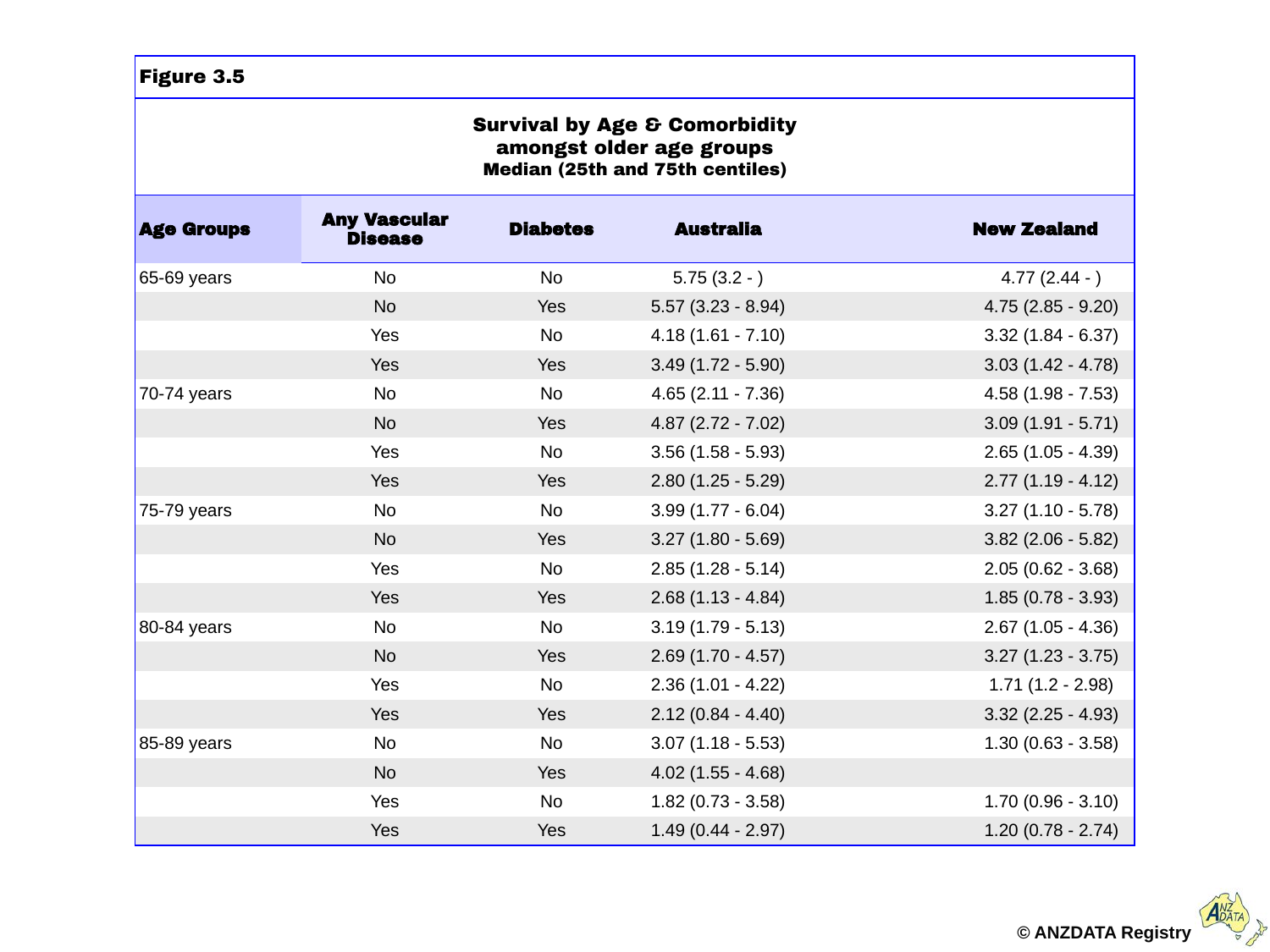

| Figure 3.5 |  |  |  |  |  |
| --- | --- | --- | --- | --- | --- |
| Survival by Age & Comorbidity amongst older age groups Median (25th and 75th centiles) |  |  |  |  |  |
| Age Groups | Any Vascular Disease | Diabetes | Australia |  | New Zealand |
| 65-69 years | No | No | 5.75 (3.2 - ) |  | 4.77 (2.44 - ) |
|  | No | Yes | 5.57 (3.23 - 8.94) |  | 4.75 (2.85 - 9.20) |
|  | Yes | No | 4.18 (1.61 - 7.10) |  | 3.32 (1.84 - 6.37) |
|  | Yes | Yes | 3.49 (1.72 - 5.90) |  | 3.03 (1.42 - 4.78) |
| 70-74 years | No | No | 4.65 (2.11 - 7.36) |  | 4.58 (1.98 - 7.53) |
|  | No | Yes | 4.87 (2.72 - 7.02) |  | 3.09 (1.91 - 5.71) |
|  | Yes | No | 3.56 (1.58 - 5.93) |  | 2.65 (1.05 - 4.39) |
|  | Yes | Yes | 2.80 (1.25 - 5.29) |  | 2.77 (1.19 - 4.12) |
| 75-79 years | No | No | 3.99 (1.77 - 6.04) |  | 3.27 (1.10 - 5.78) |
|  | No | Yes | 3.27 (1.80 - 5.69) |  | 3.82 (2.06 - 5.82) |
|  | Yes | No | 2.85 (1.28 - 5.14) |  | 2.05 (0.62 - 3.68) |
|  | Yes | Yes | 2.68 (1.13 - 4.84) |  | 1.85 (0.78 - 3.93) |
| 80-84 years | No | No | 3.19 (1.79 - 5.13) |  | 2.67 (1.05 - 4.36) |
|  | No | Yes | 2.69 (1.70 - 4.57) |  | 3.27 (1.23 - 3.75) |
|  | Yes | No | 2.36 (1.01 - 4.22) |  | 1.71 (1.2 - 2.98) |
|  | Yes | Yes | 2.12 (0.84 - 4.40) |  | 3.32 (2.25 - 4.93) |
| 85-89 years | No | No | 3.07 (1.18 - 5.53) |  | 1.30 (0.63 - 3.58) |
|  | No | Yes | 4.02 (1.55 - 4.68) |  |  |
|  | Yes | No | 1.82 (0.73 - 3.58) |  | 1.70 (0.96 - 3.10) |
|  | Yes | Yes | 1.49 (0.44 - 2.97) |  | 1.20 (0.78 - 2.74) |